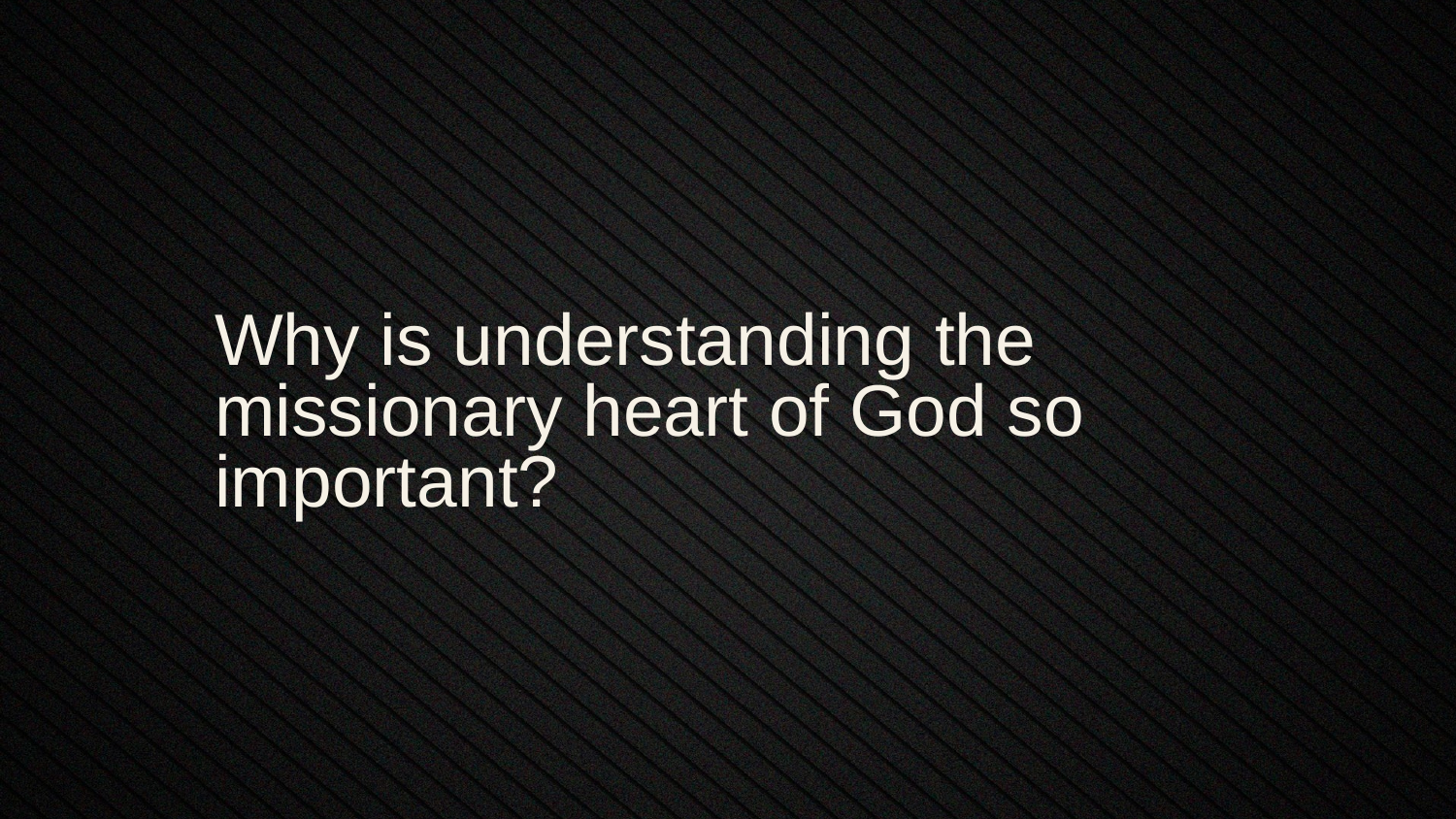

Why is understanding the missionary heart of God so important?